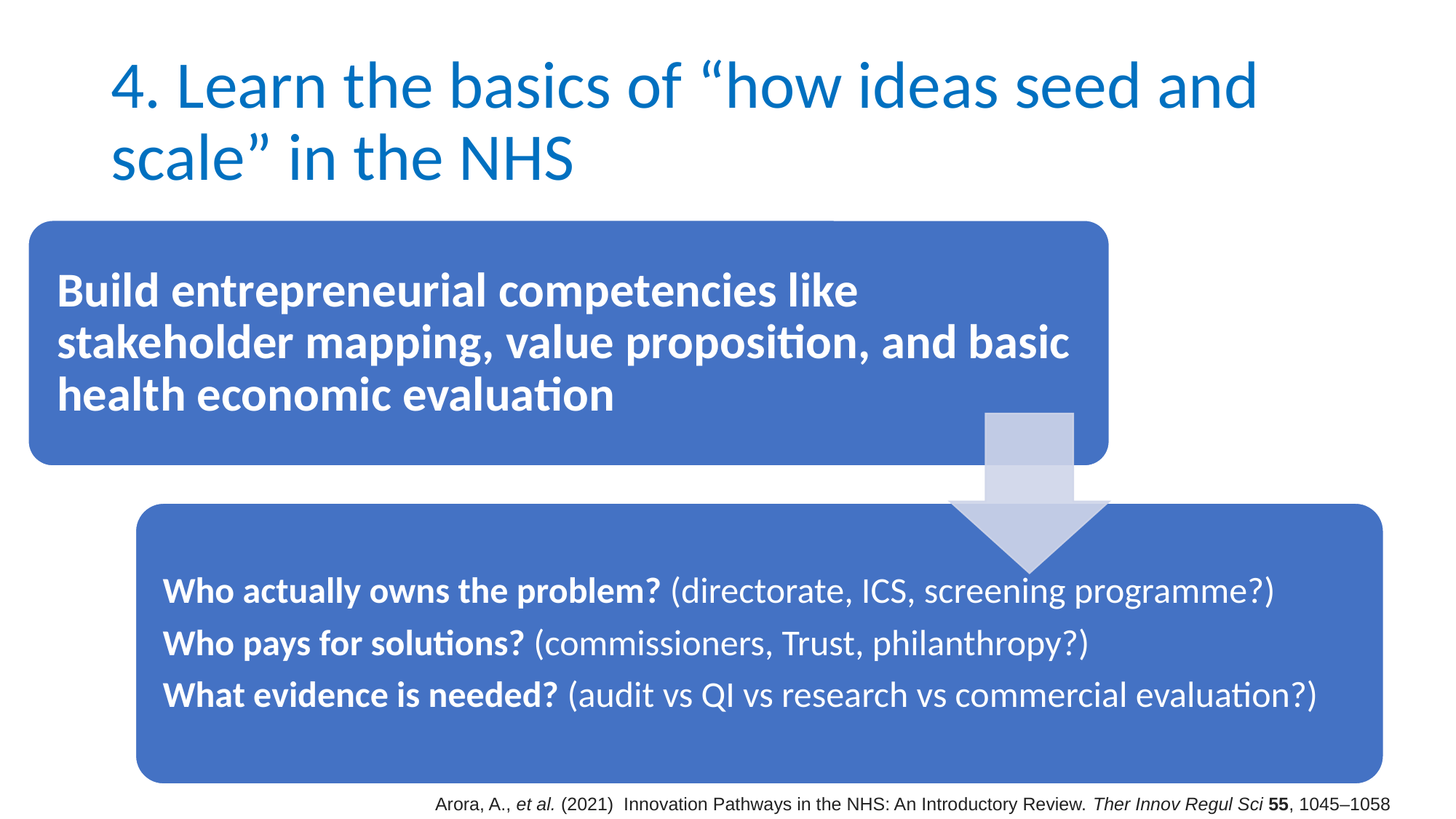

# 4. Learn the basics of “how ideas seed and scale” in the NHS
Build entrepreneurial competencies like stakeholder mapping, value proposition, and basic health economic evaluation
Who actually owns the problem? (directorate, ICS, screening programme?)
Who pays for solutions? (commissioners, Trust, philanthropy?)
What evidence is needed? (audit vs QI vs research vs commercial evaluation?)

Arora, A., et al. (2021)  Innovation Pathways in the NHS: An Introductory Review. Ther Innov Regul Sci 55, 1045–1058